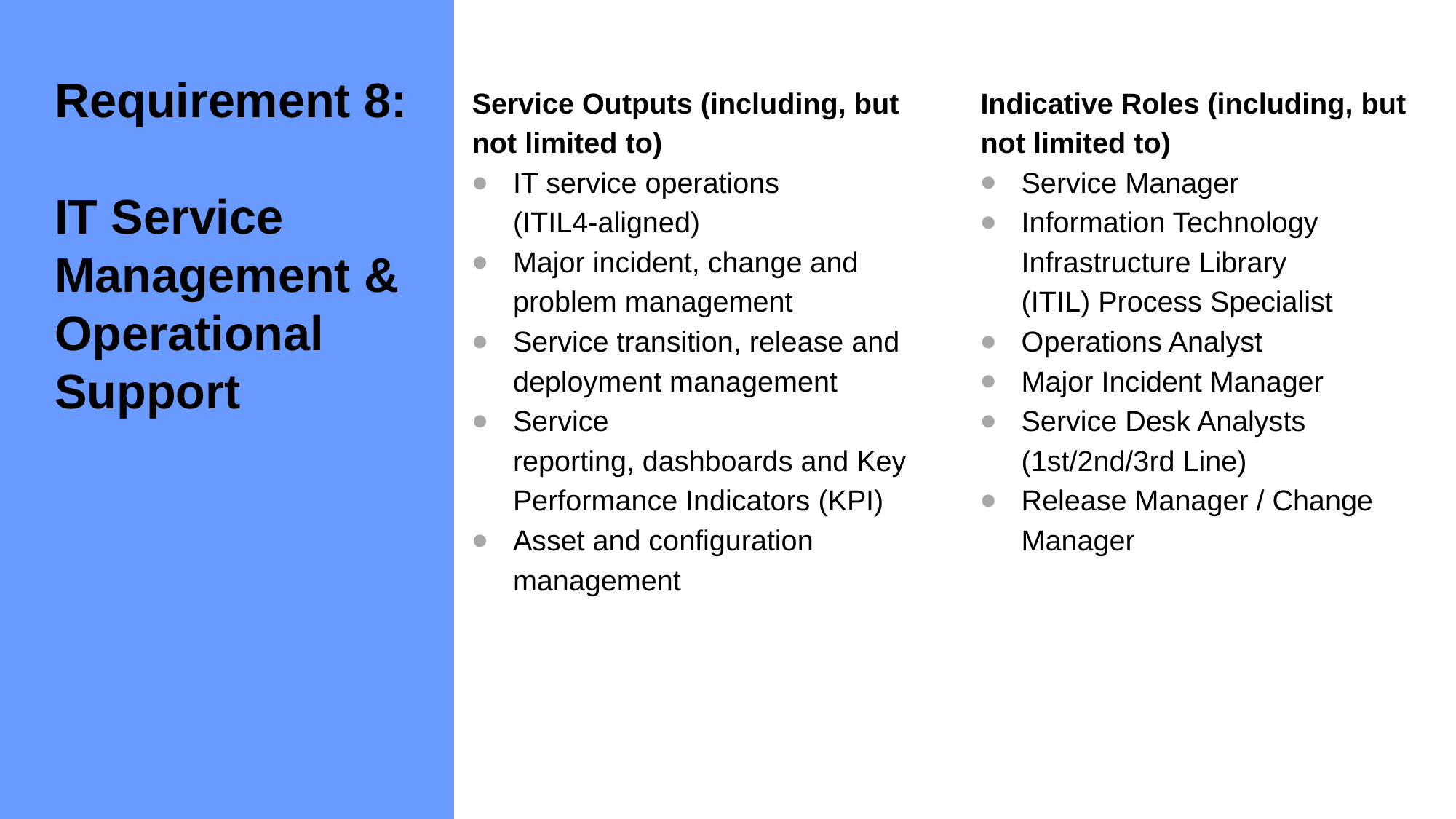

Requirement 8:

IT Service Management & Operational Support
Service Outputs (including, but not limited to)
IT service operations (ITIL4‑aligned)
Major incident, change and problem management
Service transition, release and deployment management
Service reporting, dashboards and Key Performance Indicators (KPI)
Asset and configuration management

Indicative Roles (including, but not limited to)
Service Manager
Information Technology Infrastructure Library (ITIL) Process Specialist
Operations Analyst
Major Incident Manager
Service Desk Analysts (1st/2nd/3rd Line)
Release Manager / Change Manager